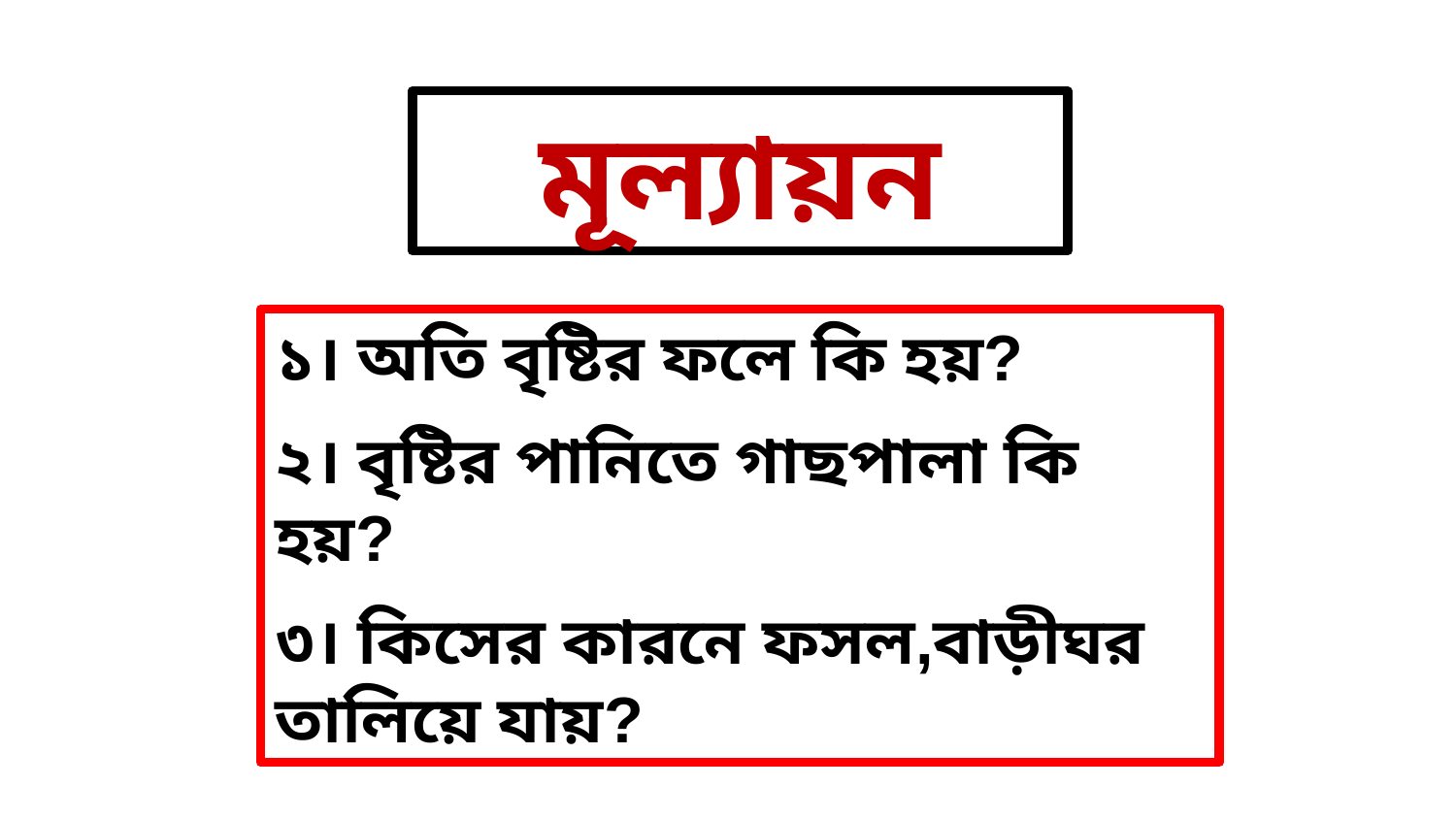

মূল্যায়ন
১। অতি বৃষ্টির ফলে কি হয়?

২। বৃষ্টির পানিতে গাছপালা কি হয়?

৩। কিসের কারনে ফসল,বাড়ীঘর তালিয়ে যায়?